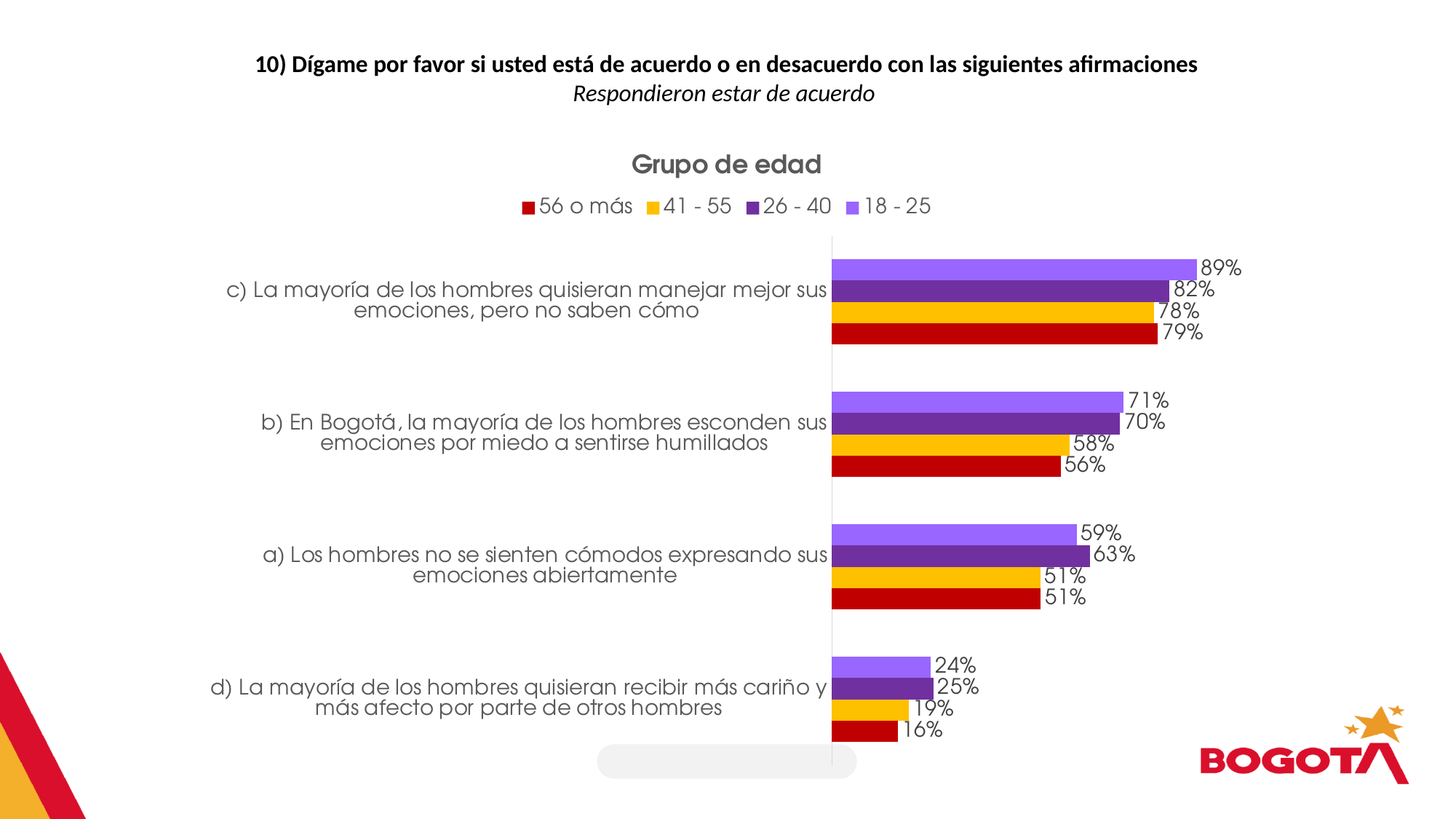

10) Dígame por favor si usted está de acuerdo o en desacuerdo con las siguientes afirmaciones
Respondieron estar de acuerdo

### Chart: Grupo de edad

| Category | 18 - 25 | 26 - 40 | 41 - 55 | 56 o más |
|---|---|---|---|---|
| c) La mayoría de los hombres quisieran manejar mejor sus emociones, pero no saben cómo | 0.8860759493670884 | 0.82 | 0.782051282051282 | 0.7916666666666665 |
| b) En Bogotá, la mayoría de los hombres esconden sus emociones por miedo a sentirse humillados | 0.7088607594936708 | 0.7 | 0.5769230769230769 | 0.5555555555555556 |
| a) Los hombres no se sienten cómodos expresando sus emociones abiertamente | 0.5949367088607594 | 0.6266666666666667 | 0.5064102564102564 | 0.5069444444444444 |
| d) La mayoría de los hombres quisieran recibir más cariño y más afecto por parte de otros hombres | 0.24050632911392406 | 0.24666666666666667 | 0.1858974358974359 | 0.1597222222222222 |